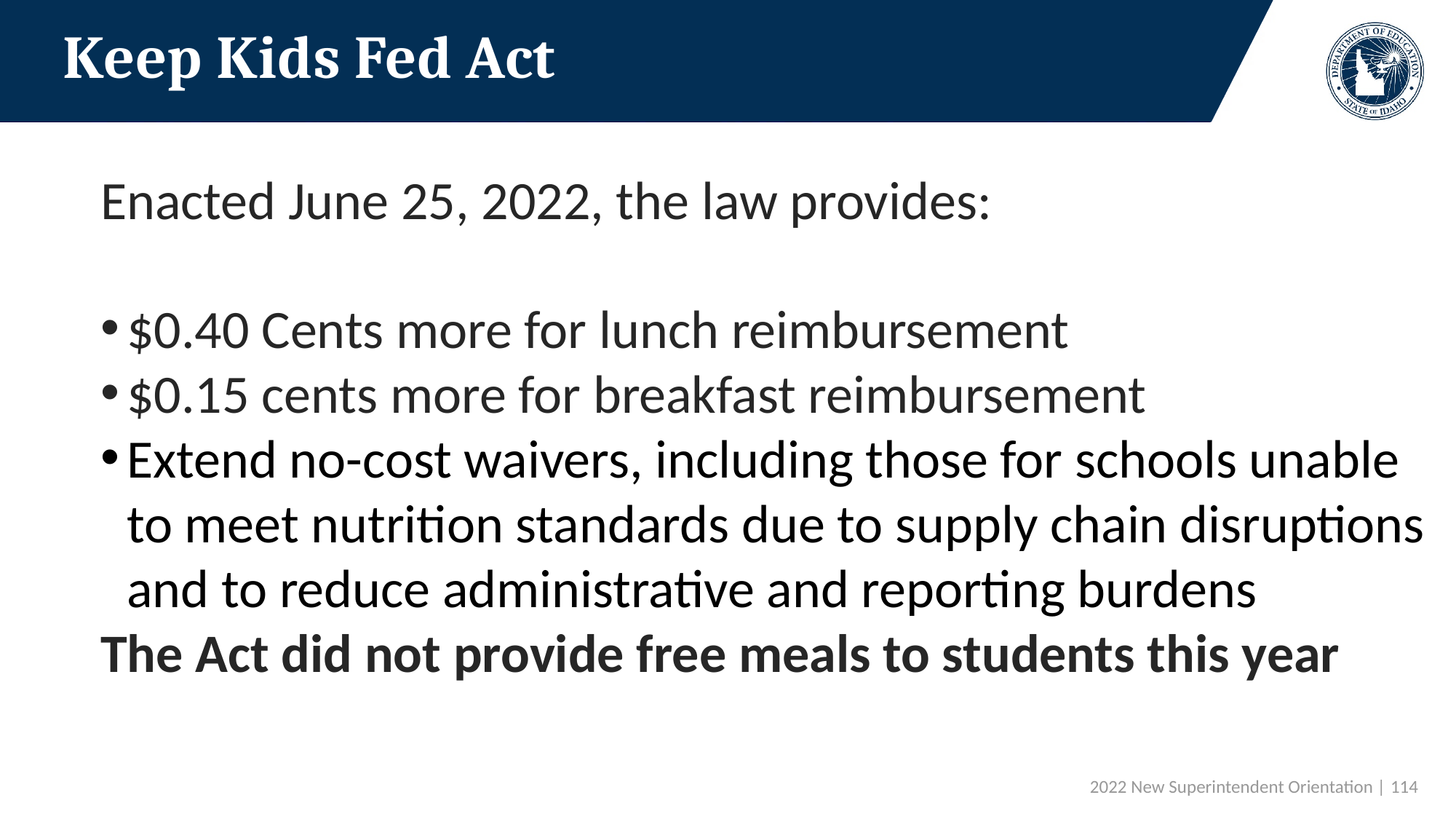

# Keep Kids Fed Act
Enacted June 25, 2022, the law provides:

$0.40 Cents more for lunch reimbursement
$0.15 cents more for breakfast reimbursement
Extend no-cost waivers, including those for schools unable to meet nutrition standards due to supply chain disruptions and to reduce administrative and reporting burdens
The Act did not provide free meals to students this year

 2022 New Superintendent Orientation | 114